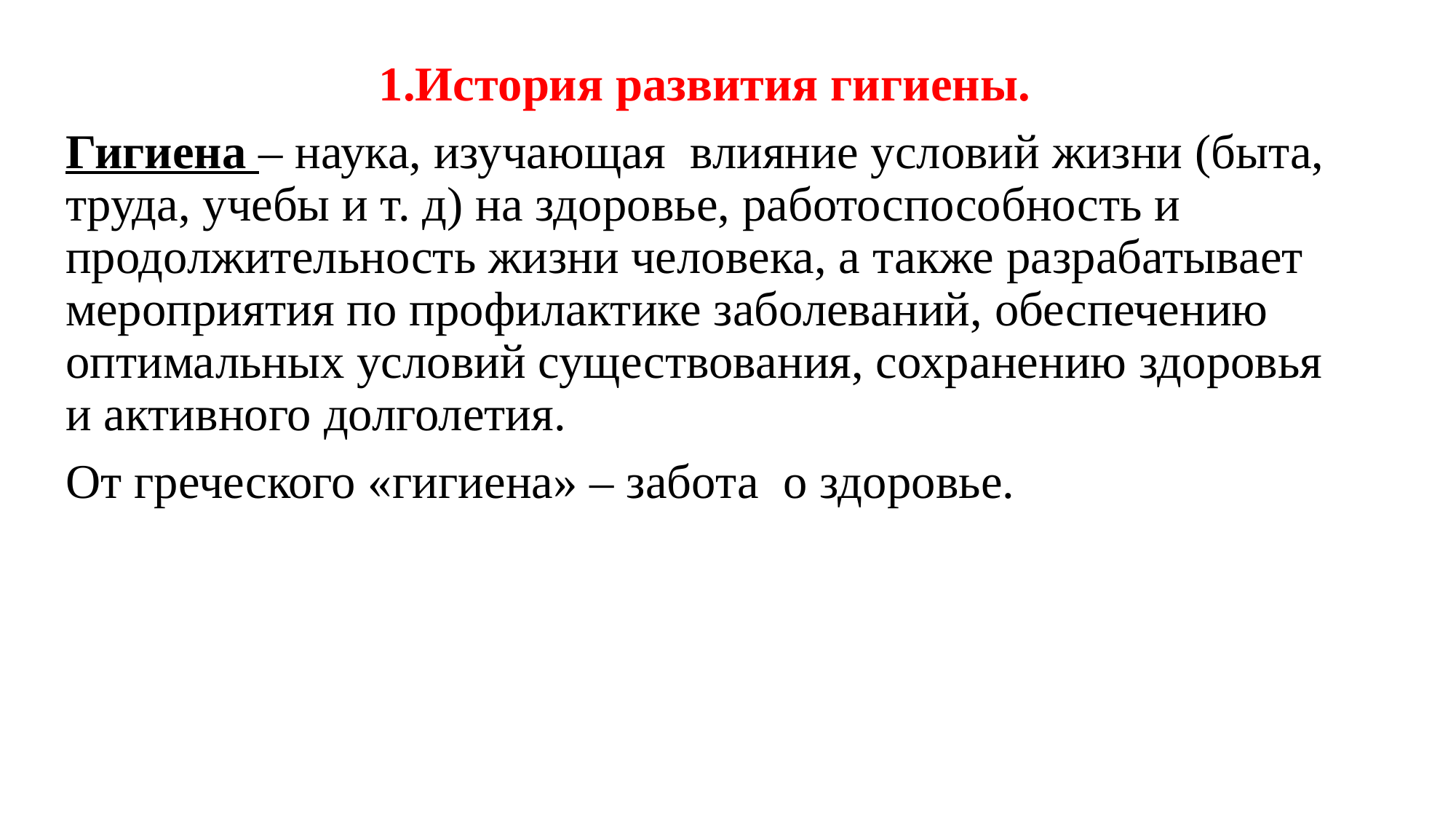

1.История развития гигиены.
Гигиена – наука, изучающая  влияние условий жизни (быта, труда, учебы и т. д) на здоровье, работоспособность и продолжительность жизни человека, а также разрабатывает мероприятия по профилактике заболеваний, обеспечению оптимальных условий существования, сохранению здоровья и активного долголетия.
От греческого «гигиена» – забота  о здоровье.